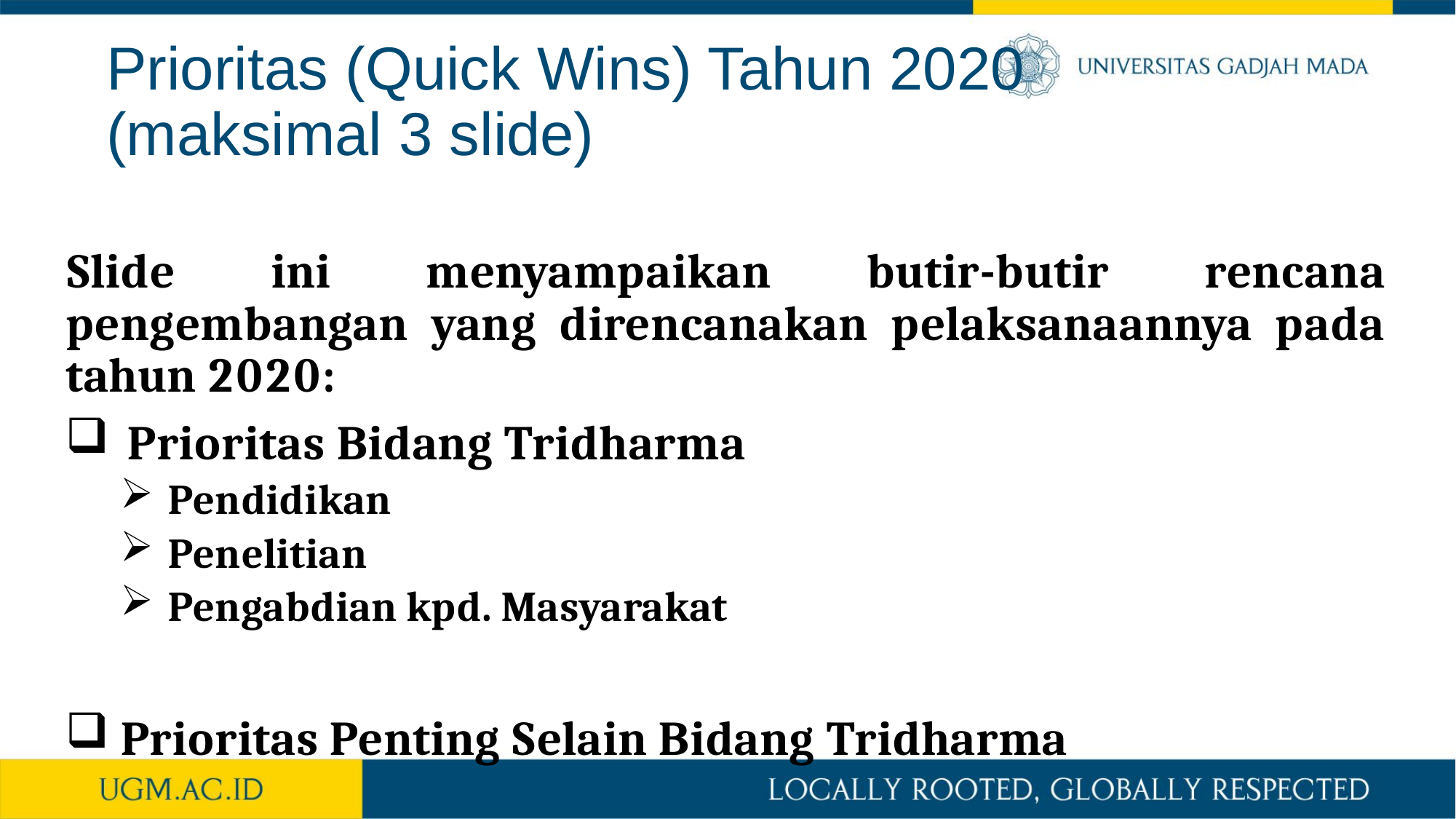

# Prioritas (Quick Wins) Tahun 2020 (maksimal 3 slide)

Slide ini menyampaikan butir-butir rencana pengembangan yang direncanakan pelaksanaannya pada tahun 2020:
Prioritas Bidang Tridharma
Pendidikan
Penelitian
Pengabdian kpd. Masyarakat

Prioritas Penting Selain Bidang Tridharma